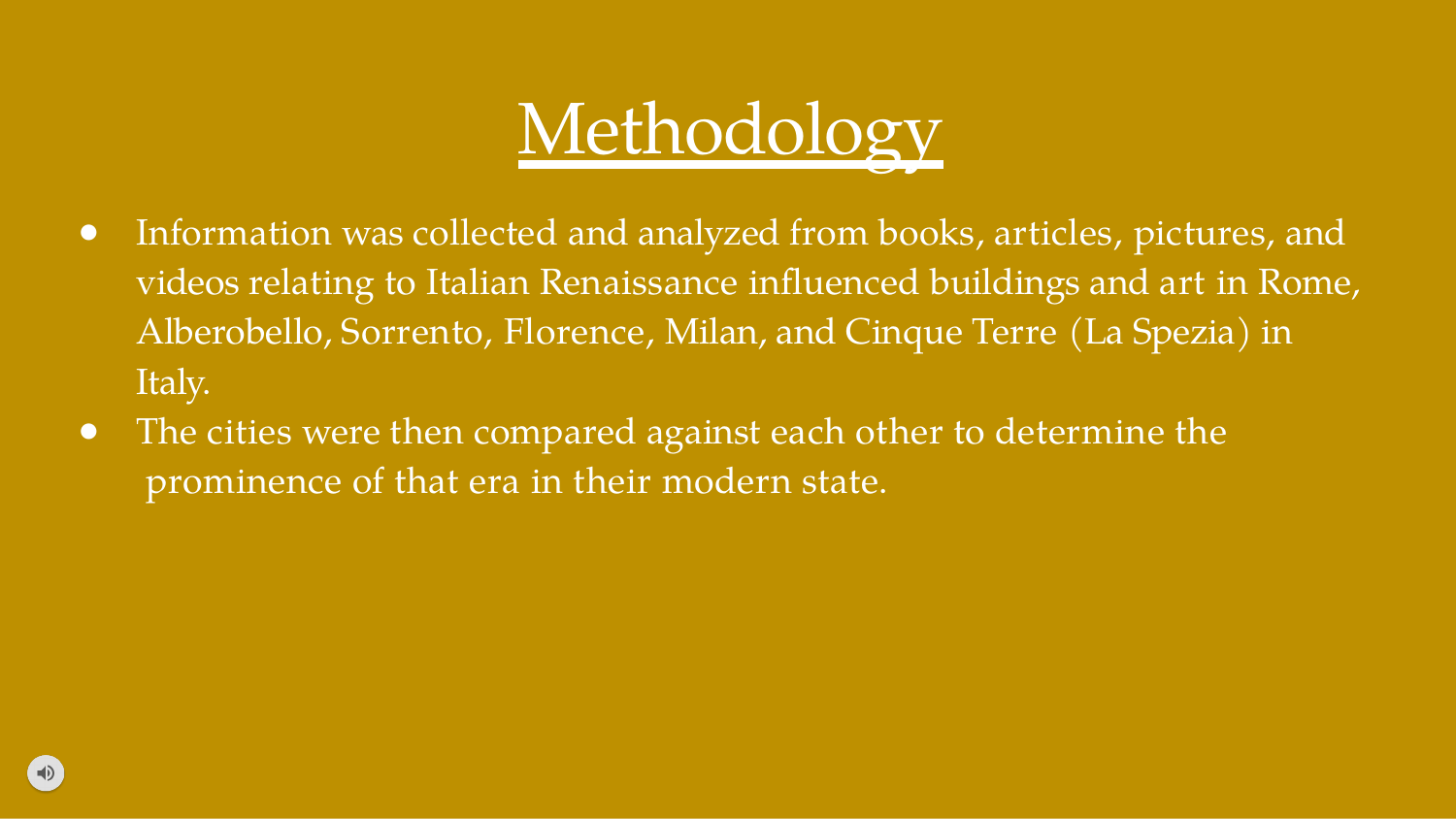

# Methodology
Information was collected and analyzed from books, articles, pictures, and  videos relating to Italian Renaissance inﬂuenced buildings and art in Rome,  Alberobello, Sorrento, Florence, Milan, and Cinque Terre (La Spezia) in Italy.
The cities were then compared against each other to determine the  prominence of that era in their modern state.